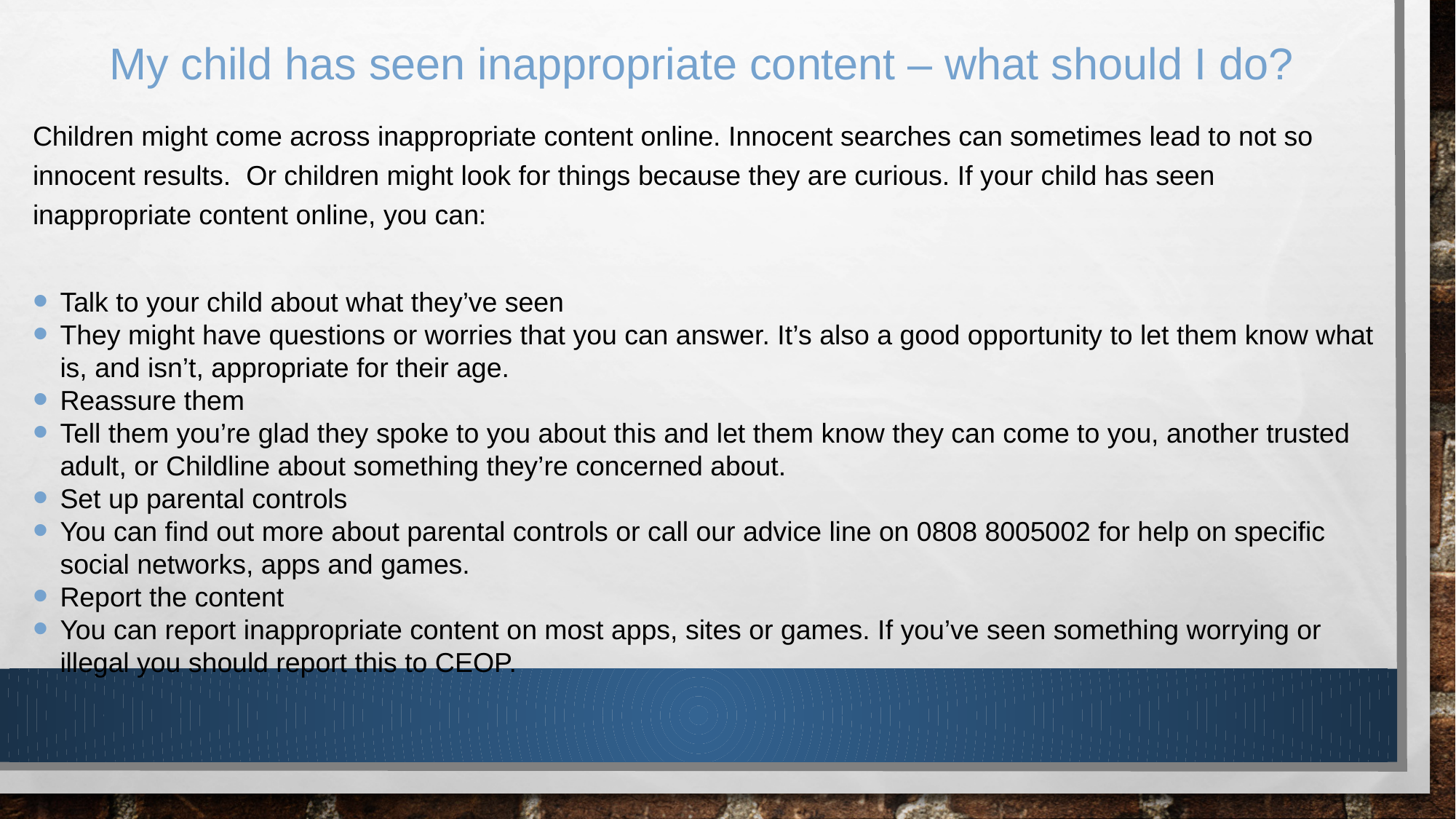

# My child has seen inappropriate content – what should I do?
Children might come across inappropriate content online. Innocent searches can sometimes lead to not so innocent results.  Or children might look for things because they are curious. If your child has seen inappropriate content online, you can:

Talk to your child about what they’ve seen
They might have questions or worries that you can answer. It’s also a good opportunity to let them know what is, and isn’t, appropriate for their age.
Reassure them
Tell them you’re glad they spoke to you about this and let them know they can come to you, another trusted adult, or Childline about something they’re concerned about.
Set up parental controls
You can find out more about parental controls or call our advice line on 0808 8005002 for help on specific social networks, apps and games.
Report the content
You can report inappropriate content on most apps, sites or games. If you’ve seen something worrying or illegal you should report this to CEOP.